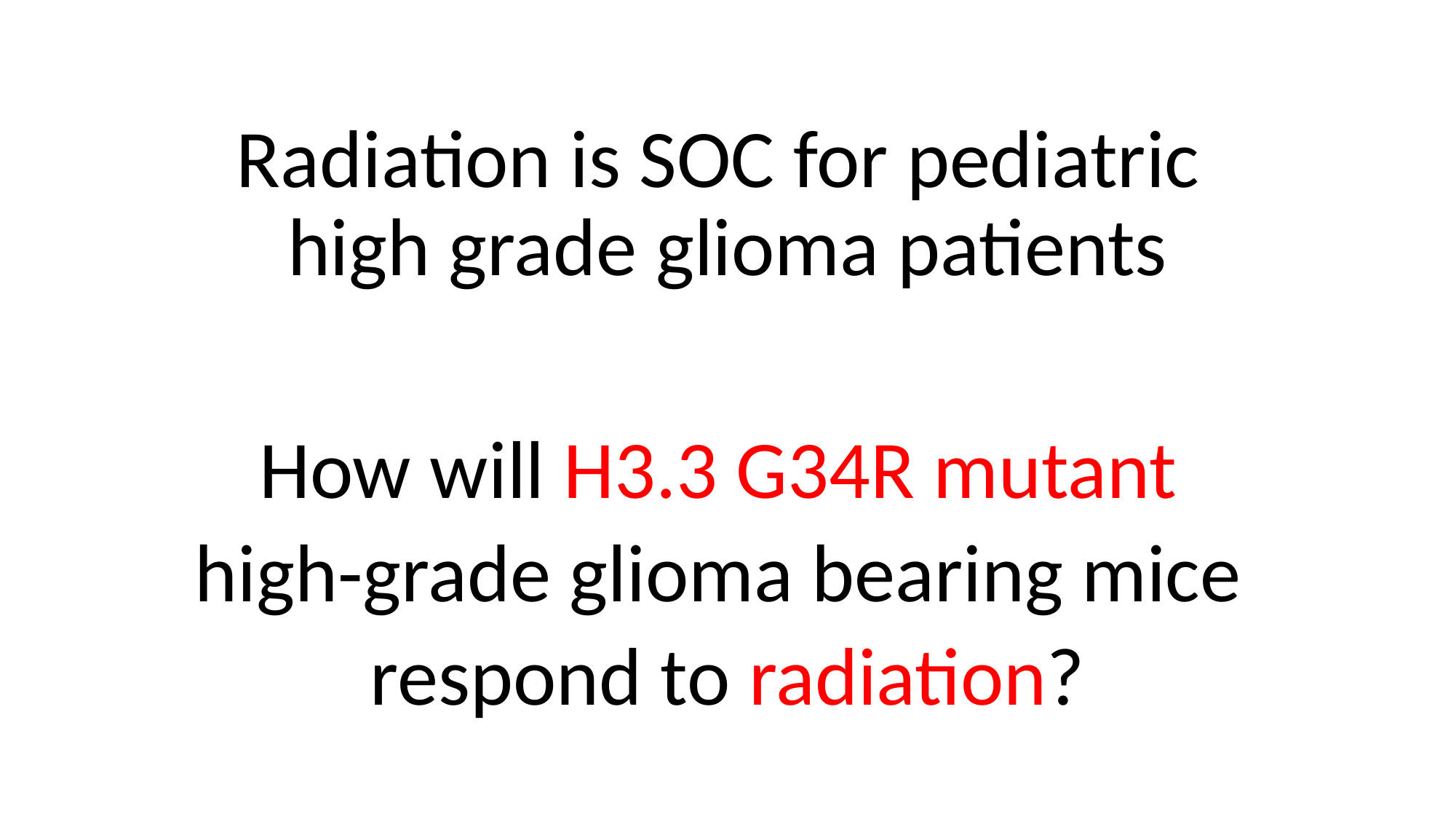

# Radiation is SOC for pediatric high grade glioma patients
How will H3.3 G34R mutant
high-grade glioma bearing mice
respond to radiation?